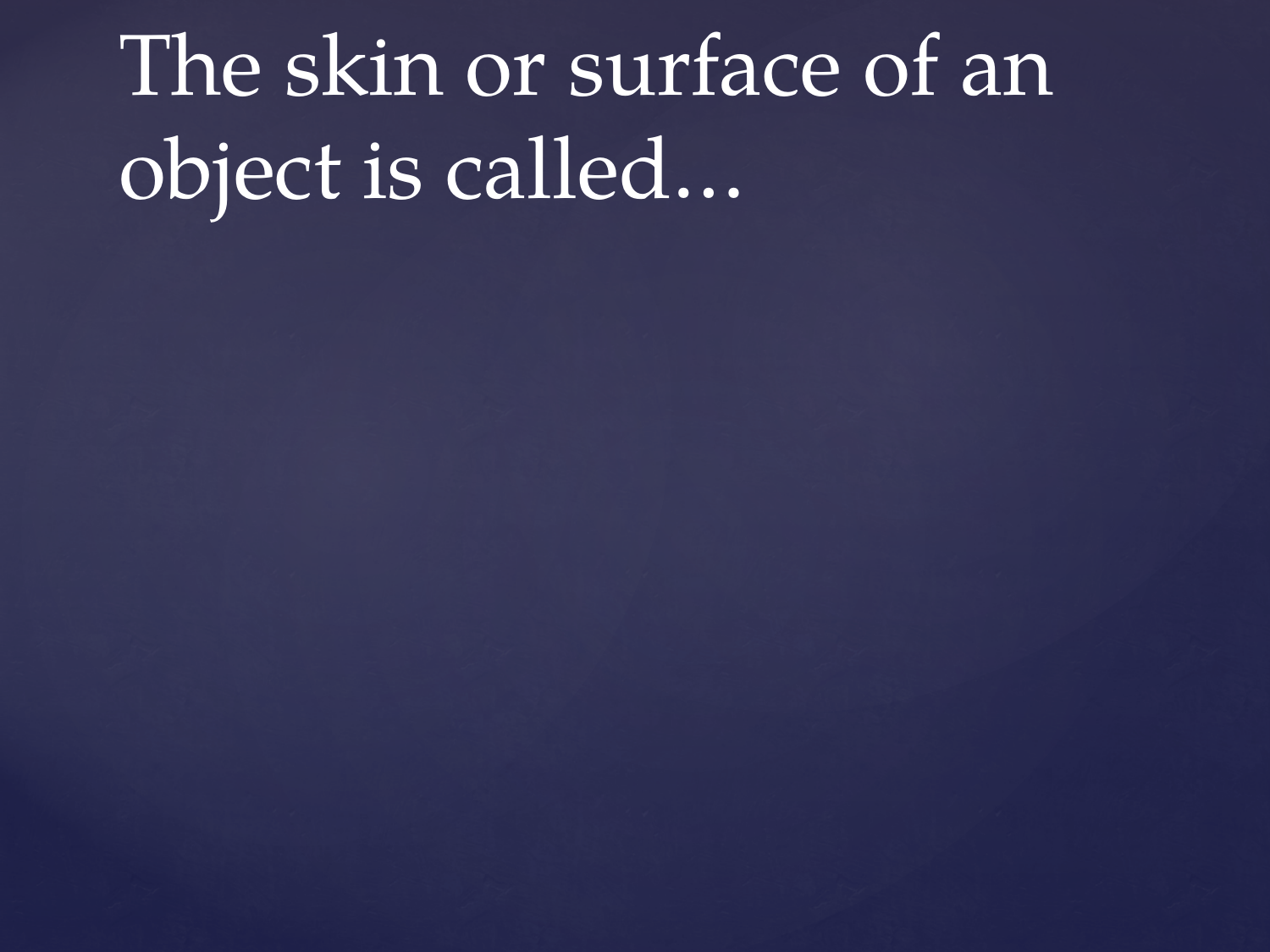

# The skin or surface of an object is called…